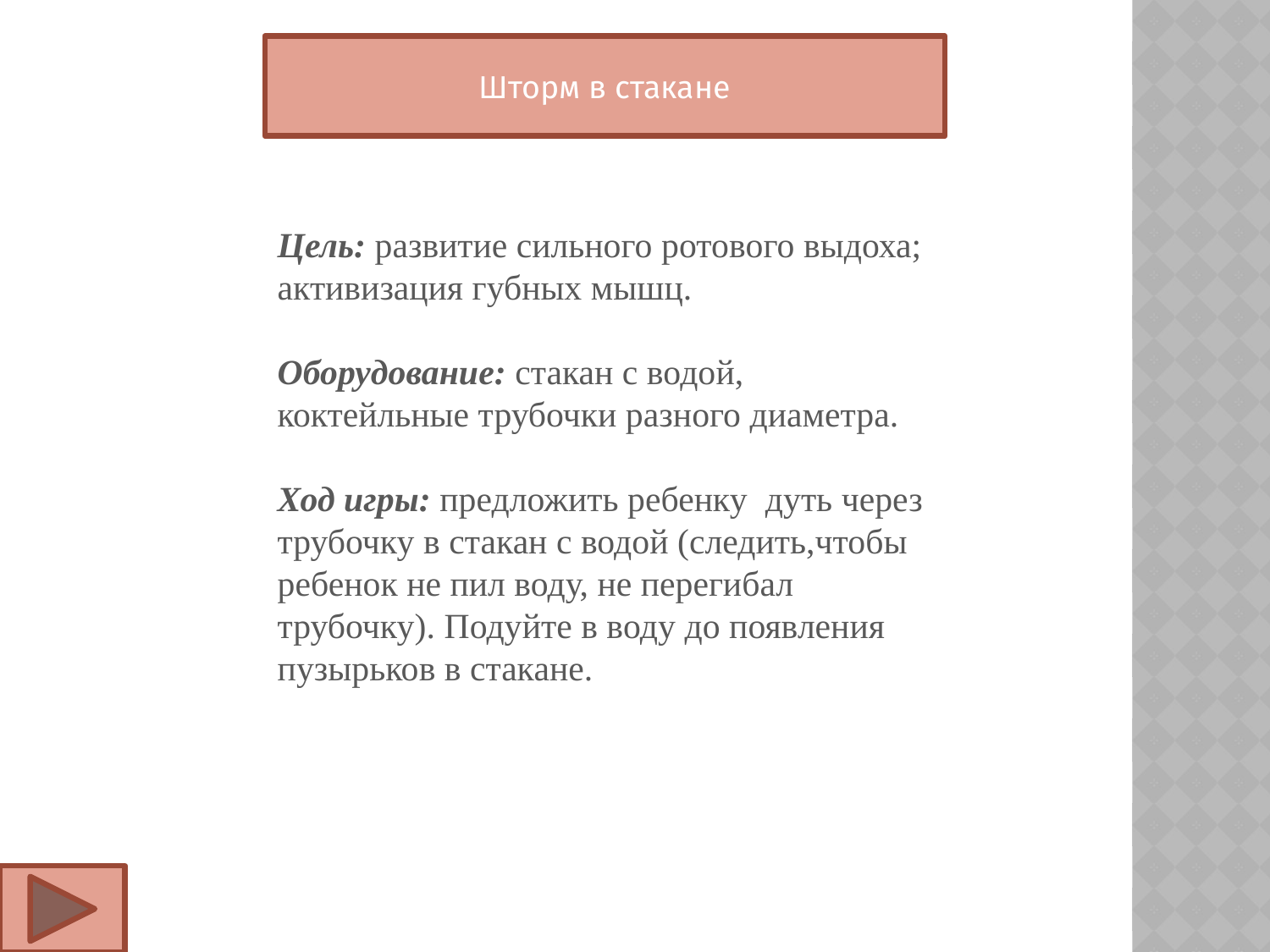

Шторм в стакане
Цель: развитие сильного ротового выдоха; активизация губных мышц.
Оборудование: стакан с водой, коктейльные трубочки разного диаметра.
Ход игры: предложить ребенку  дуть через трубочку в стакан с водой (следить,чтобы ребенок не пил воду, не перегибал трубочку). Подуйте в воду до появления пузырьков в стакане.